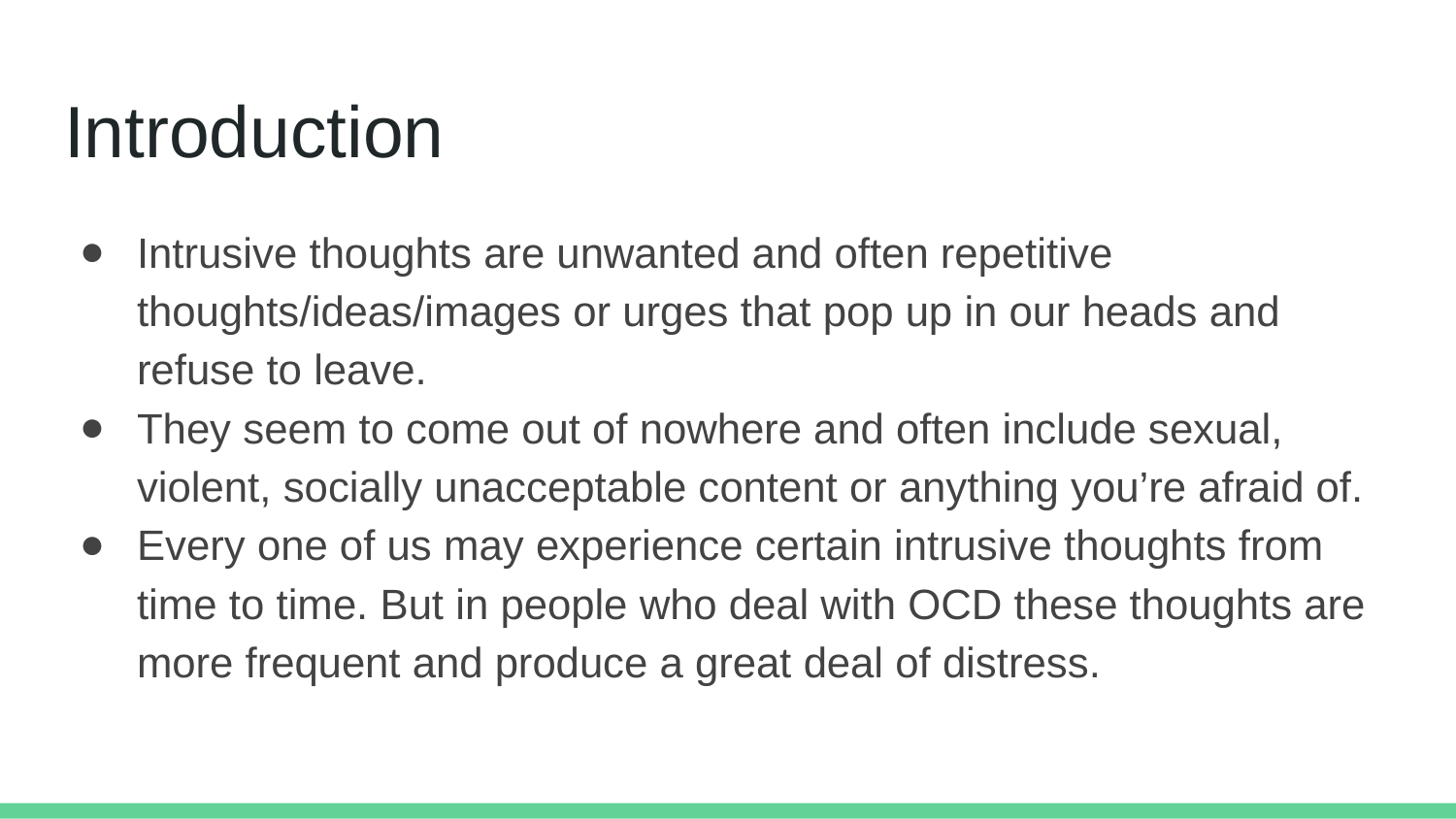

# Introduction
Intrusive thoughts are unwanted and often repetitive thoughts/ideas/images or urges that pop up in our heads and refuse to leave.
They seem to come out of nowhere and often include sexual, violent, socially unacceptable content or anything you’re afraid of.
Every one of us may experience certain intrusive thoughts from time to time. But in people who deal with OCD these thoughts are more frequent and produce a great deal of distress.